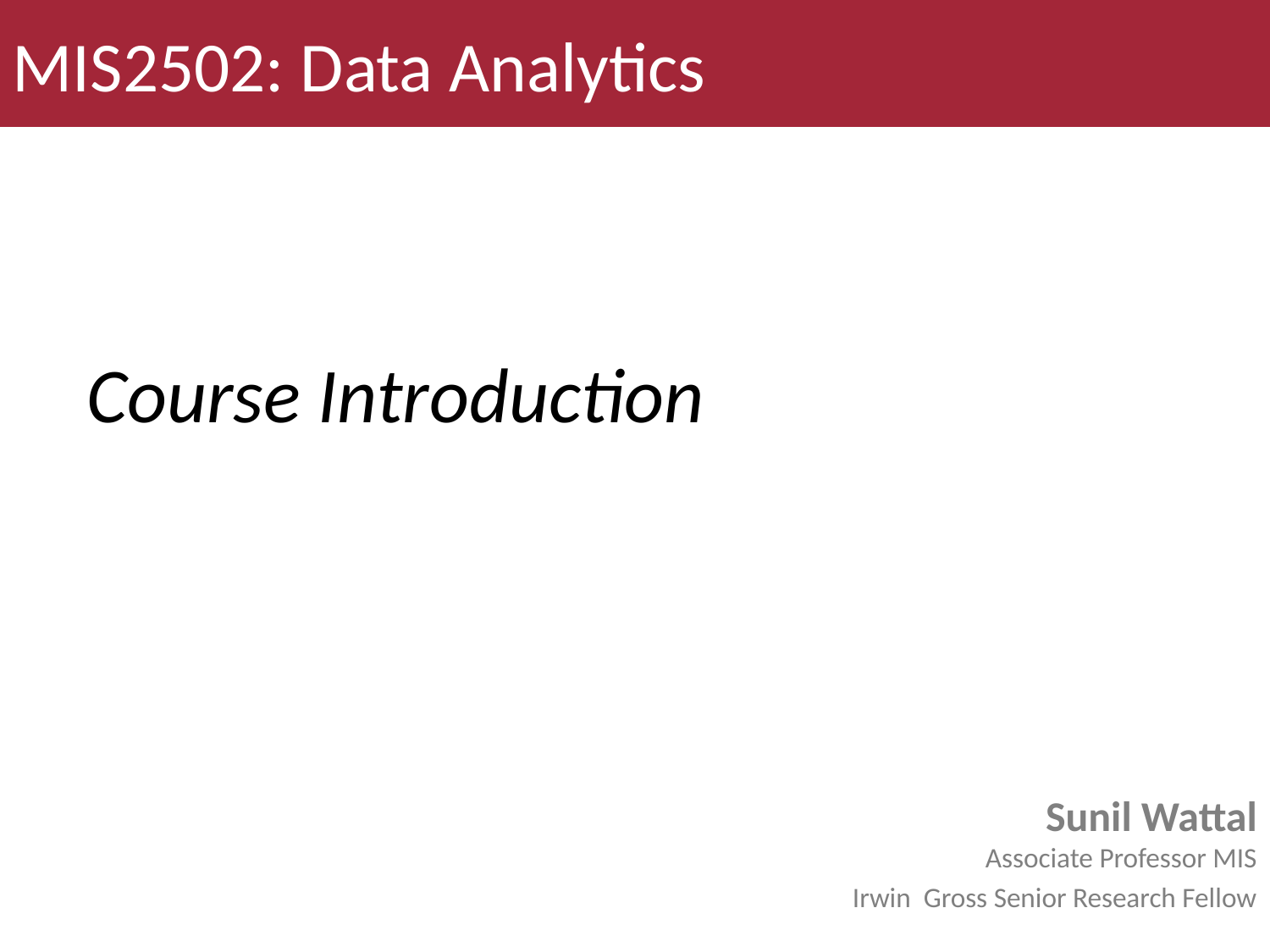

MIS2502: Data Analytics
# Course Introduction
Sunil Wattal
Associate Professor MIS
Irwin  Gross Senior Research Fellow